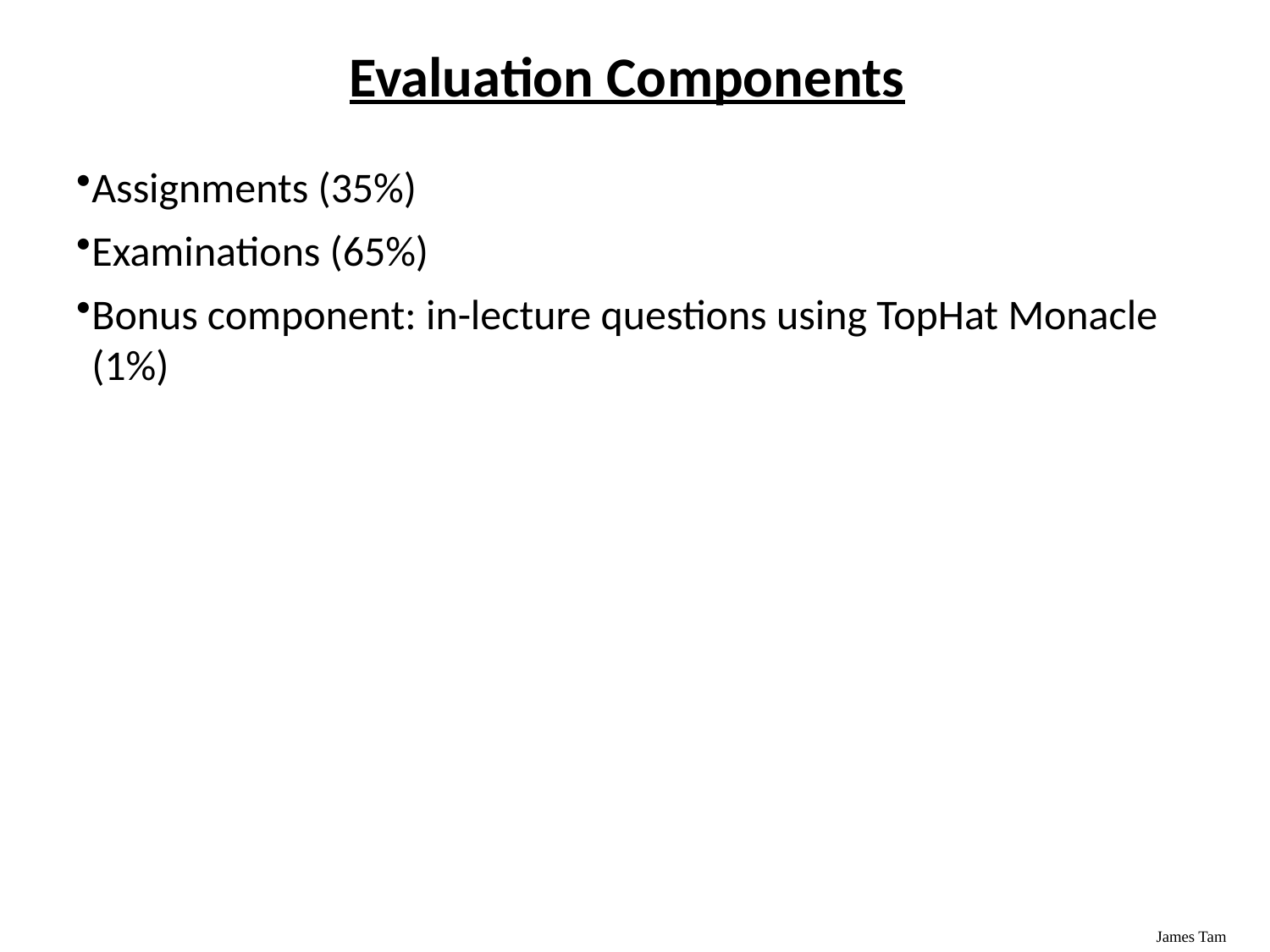

# Evaluation Components
Assignments (35%)
Examinations (65%)
Bonus component: in-lecture questions using TopHat Monacle (1%)